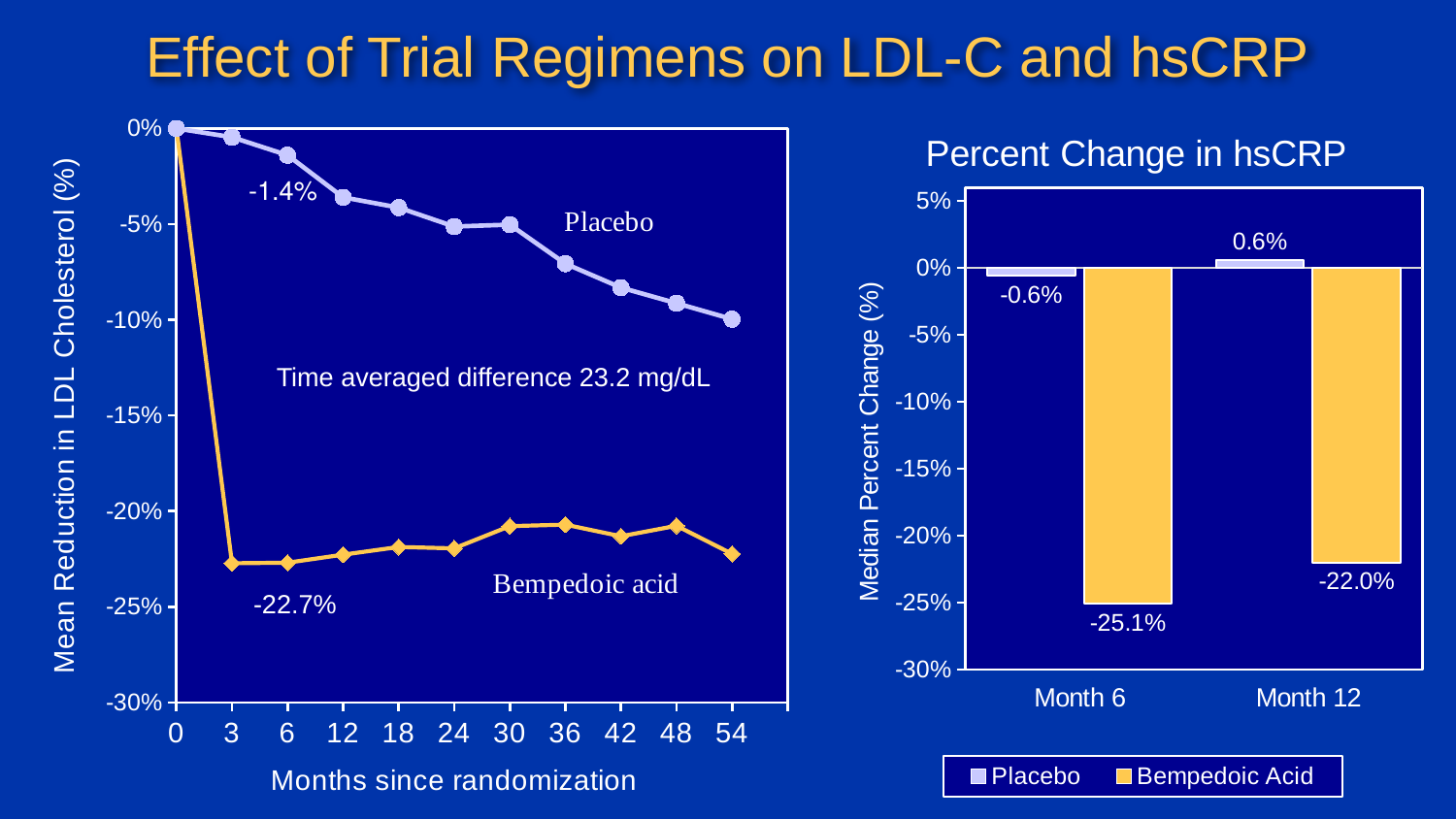

# Effect of Trial Regimens on LDL-C and hsCRP

### Chart: Percent Change in hsCRP

| Category | Placebo | Bempedoic Acid |
|---|---|---|
| Month 6 | -0.006 | -0.251 |
| Month 12 | 0.006 | -0.22 |

### Chart

| Category | Bempedoic acid | Placebo |
|---|---|---|
| 0 | 0.0 | 0.0 |
| 3 | -0.2273 | -0.0046 |
| 6 | -0.227 | -0.014 |
| 12 | -0.2228 | -0.036 |
| 18 | -0.2188 | -0.0414 |
| 24 | -0.2195 | -0.0513 |
| 30 | -0.2079 | -0.0503 |
| 36 | -0.2071 | -0.0707 |
| 42 | -0.2132 | -0.0832 |
| 48 | -0.2077 | -0.0914 |
| 54 | -0.2224 | -0.0997 |
|  | None | None |
-1.4%
Time averaged difference 23.2 mg/dL
-22.7%